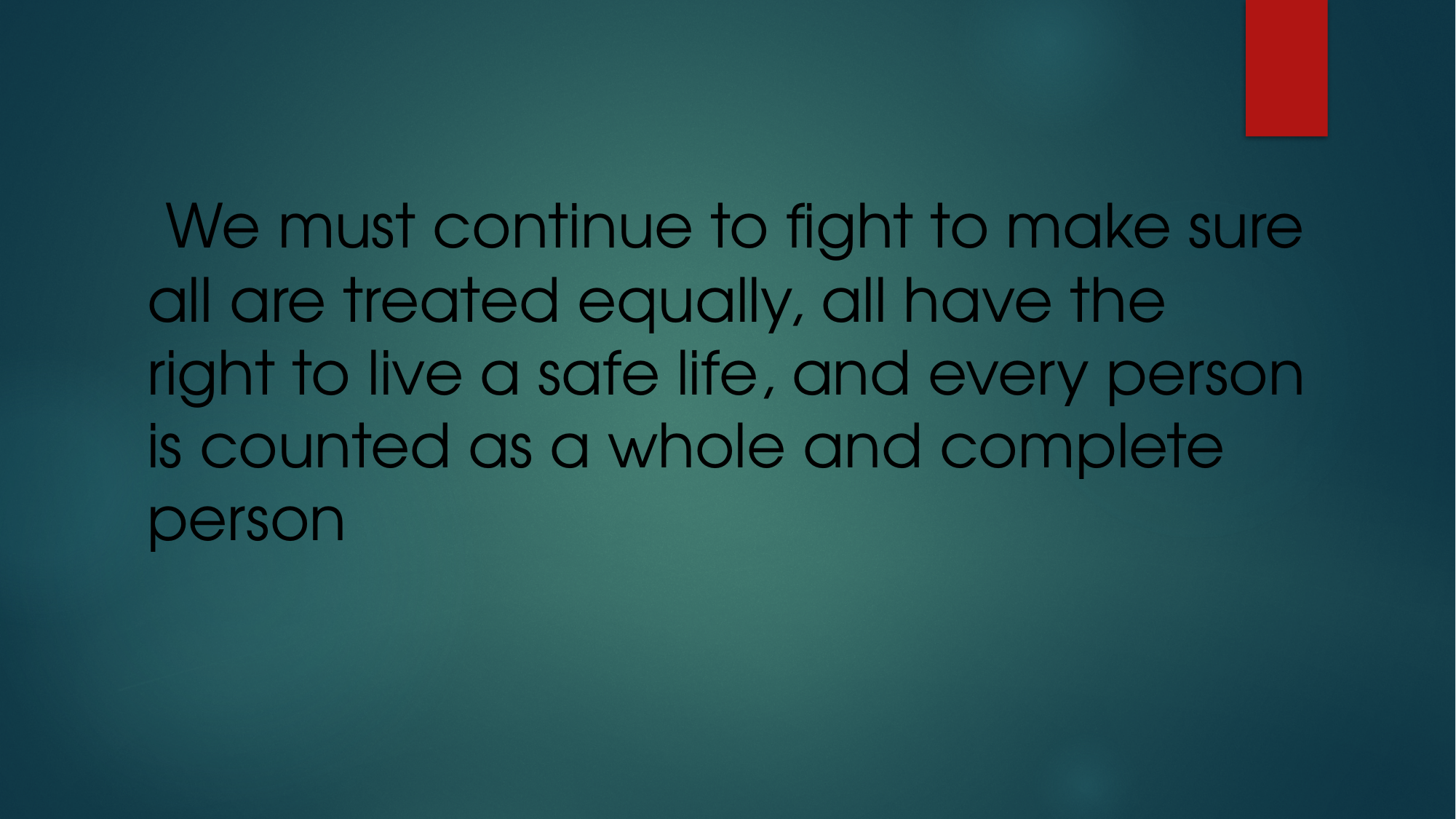

We must continue to fight to make sure all are treated equally, all have the right to live a safe life, and every person is counted as a whole and complete person